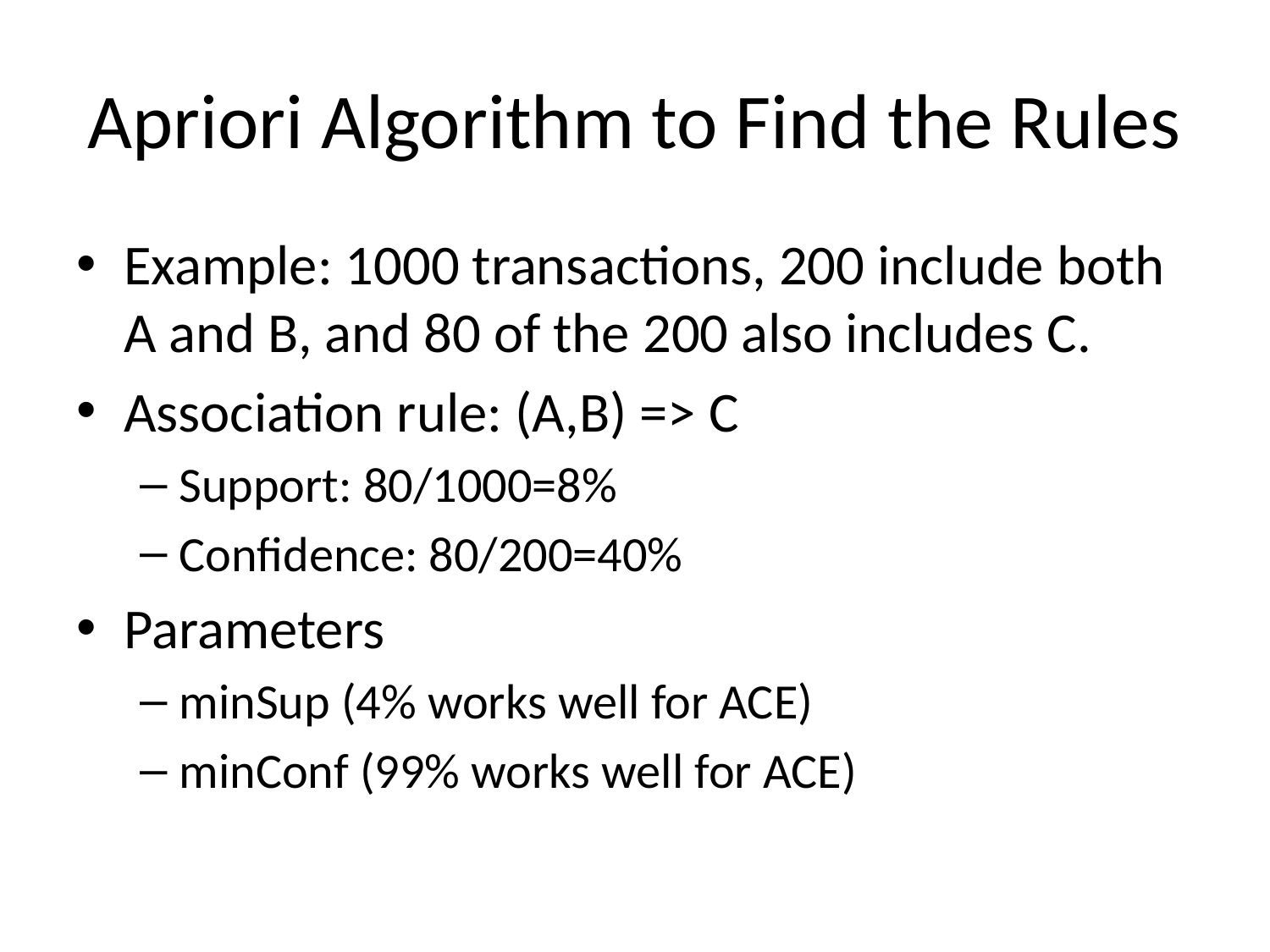

# Apriori Algorithm to Find the Rules
Example: 1000 transactions, 200 include both A and B, and 80 of the 200 also includes C.
Association rule: (A,B) => C
Support: 80/1000=8%
Confidence: 80/200=40%
Parameters
minSup (4% works well for ACE)
minConf (99% works well for ACE)